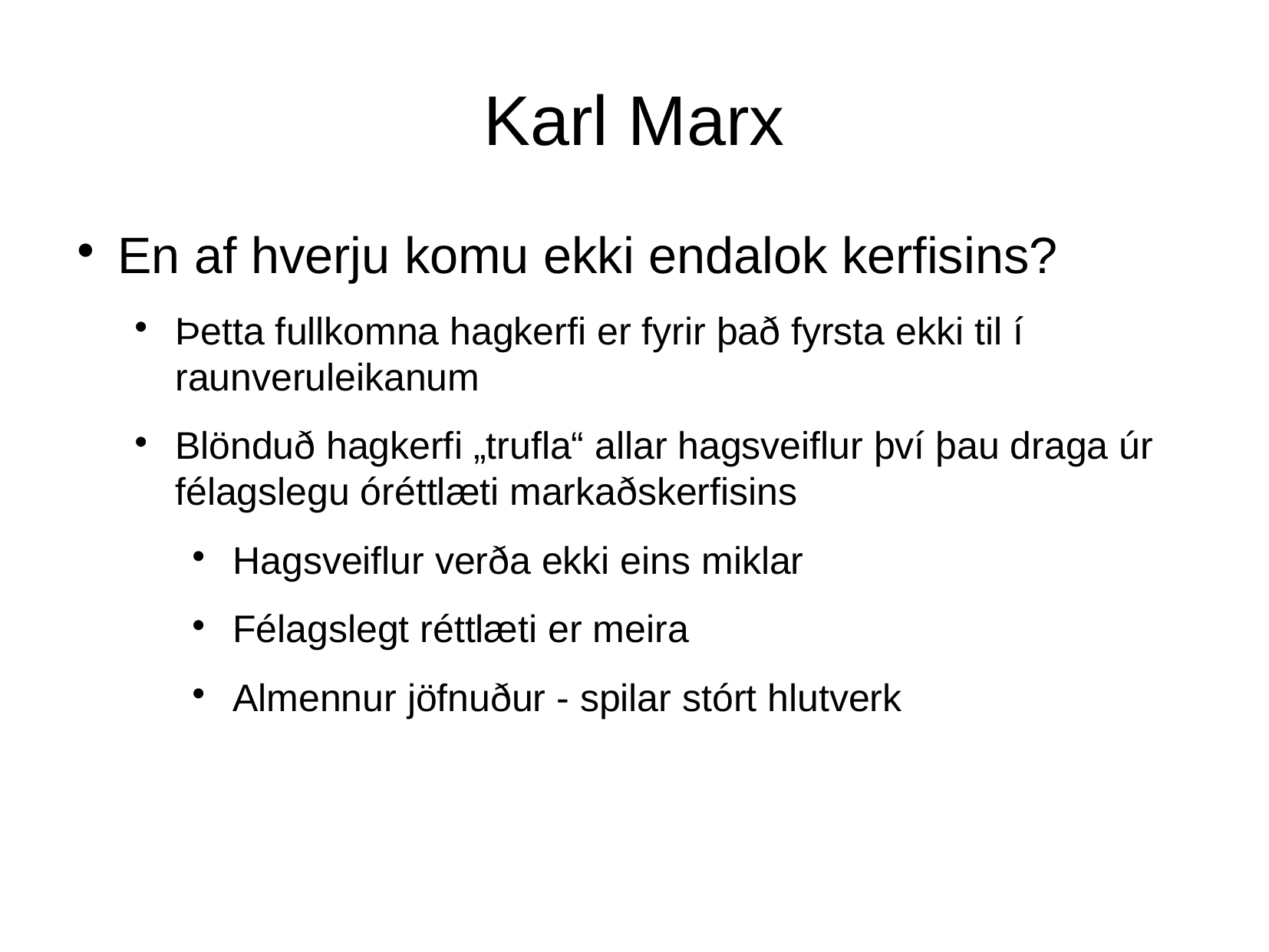

Karl Marx
En af hverju komu ekki endalok kerfisins?
Þetta fullkomna hagkerfi er fyrir það fyrsta ekki til í raunveruleikanum
Blönduð hagkerfi „trufla“ allar hagsveiflur því þau draga úr félagslegu óréttlæti markaðskerfisins
Hagsveiflur verða ekki eins miklar
Félagslegt réttlæti er meira
Almennur jöfnuður - spilar stórt hlutverk